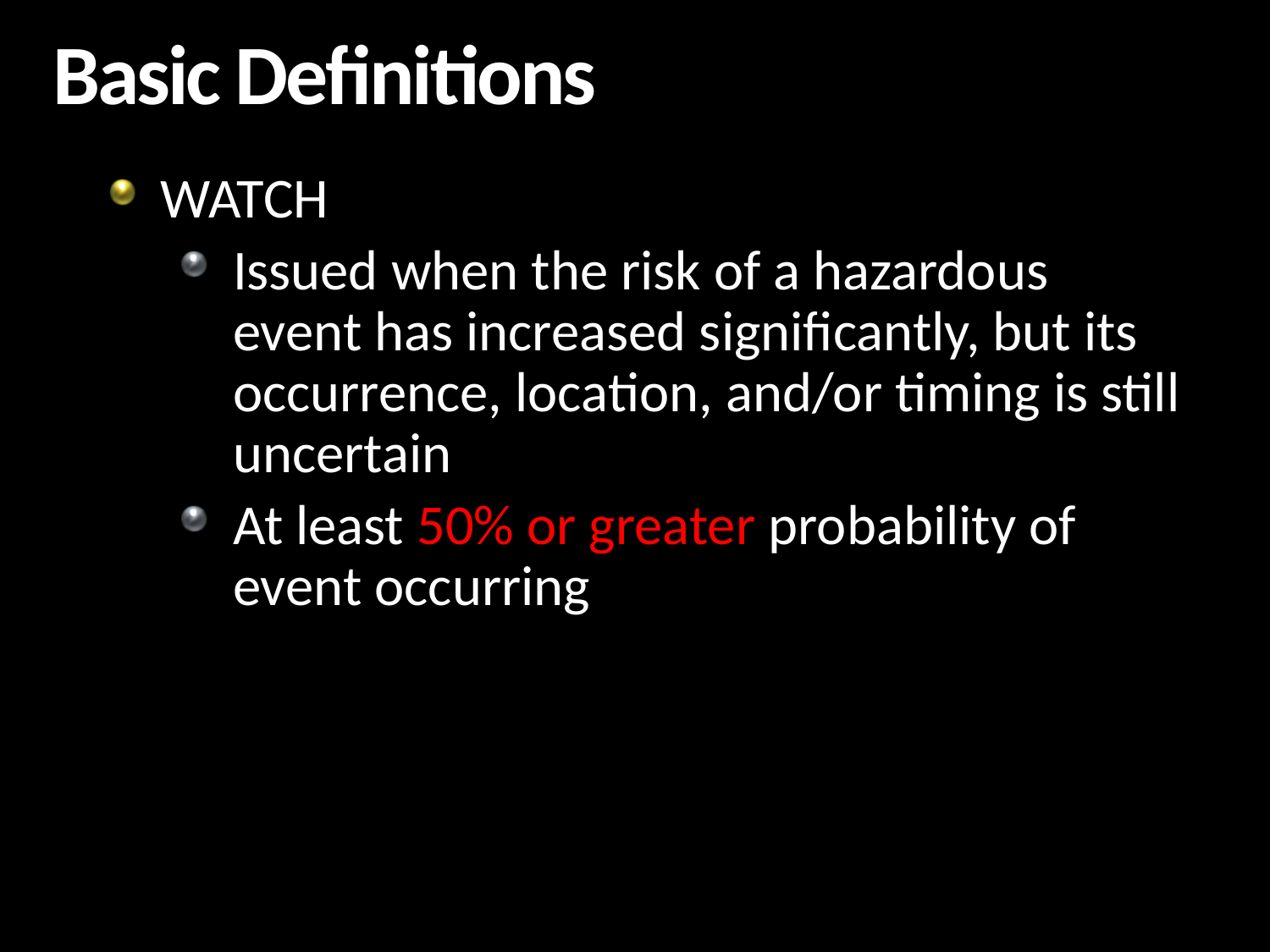

# Basic Definitions
WATCH
Issued when the risk of a hazardous event has increased significantly, but its occurrence, location, and/or timing is still uncertain
At least 50% or greater probability of event occurring